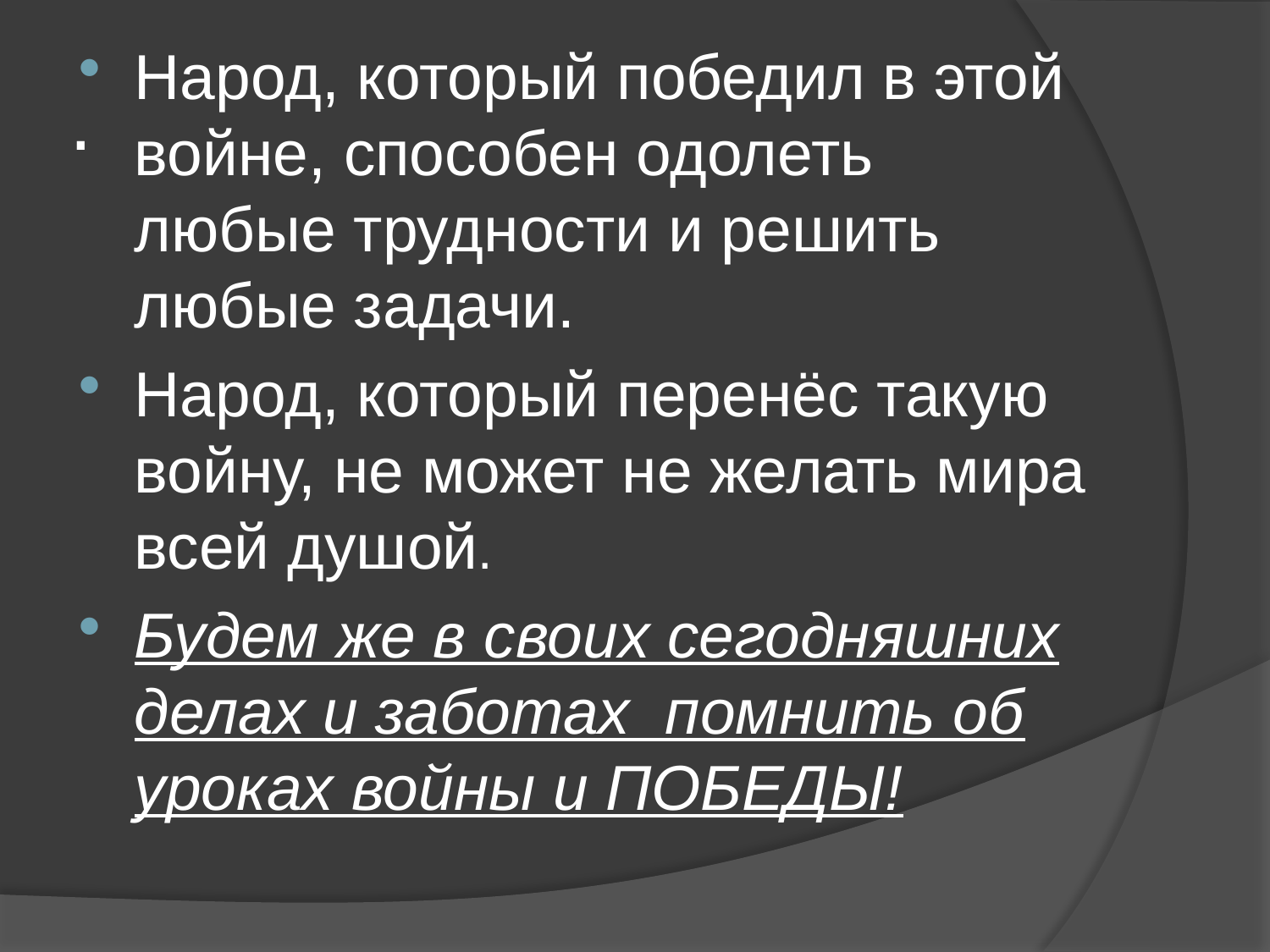

Народ, который победил в этой войне, способен одолеть любые трудности и решить любые задачи.
Народ, который перенёс такую войну, не может не желать мира всей душой.
Будем же в своих сегодняшних делах и заботах  помнить об уроках войны и ПОБЕДЫ!
# .